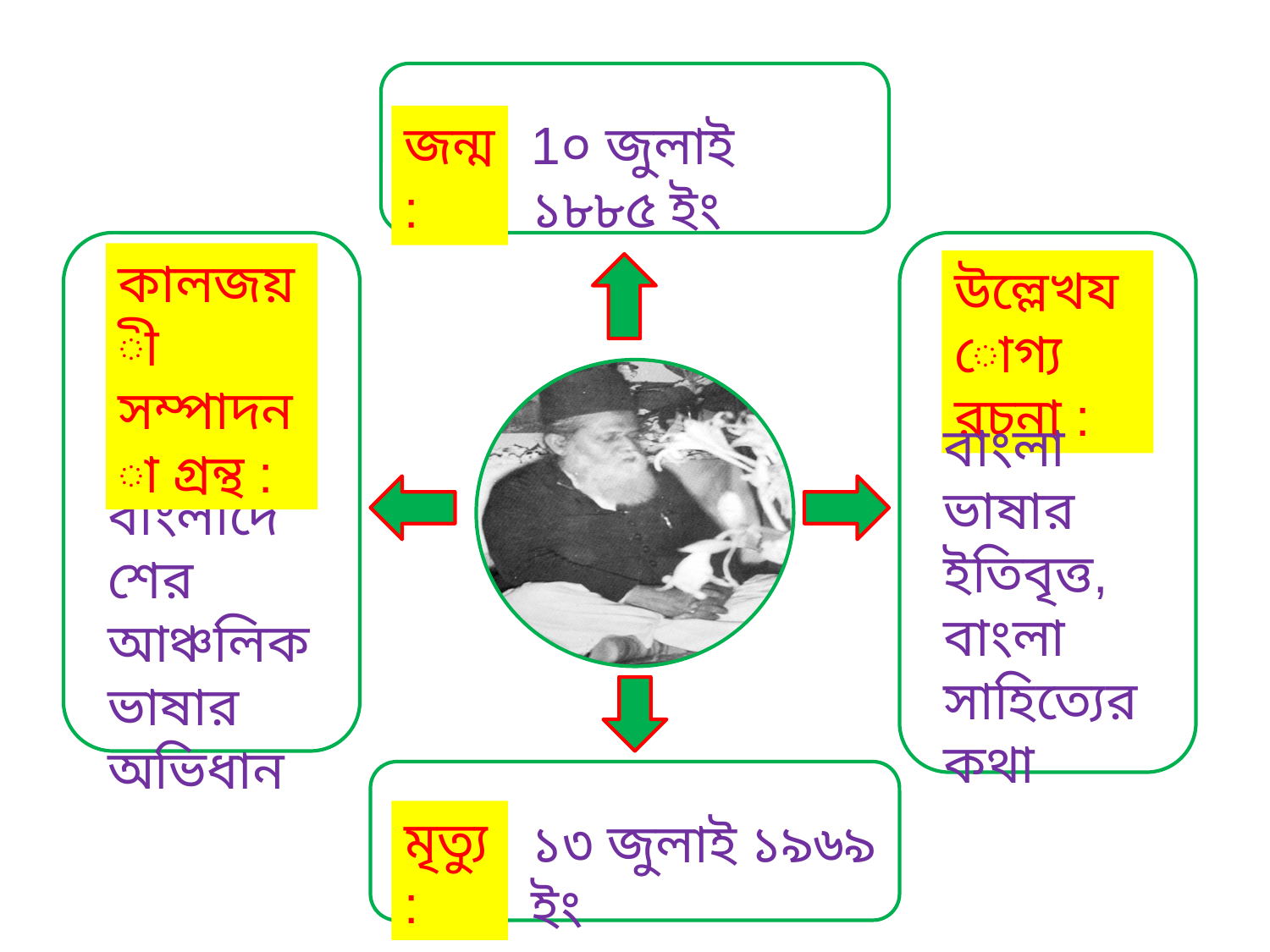

জন্ম :
1০ জুলাই ১৮৮৫ ইং

কালজয়ী সম্পাদনা গ্রন্থ :
উল্লেখযোগ্য রচনা :

বাংলা ভাষার ইতিবৃত্ত, বাংলা সাহিত্যের কথা
বাংলাদেশের আঞ্চলিক ভাষার অভিধান

মৃত্যু:
১৩ জুলাই ১৯৬৯ ইং